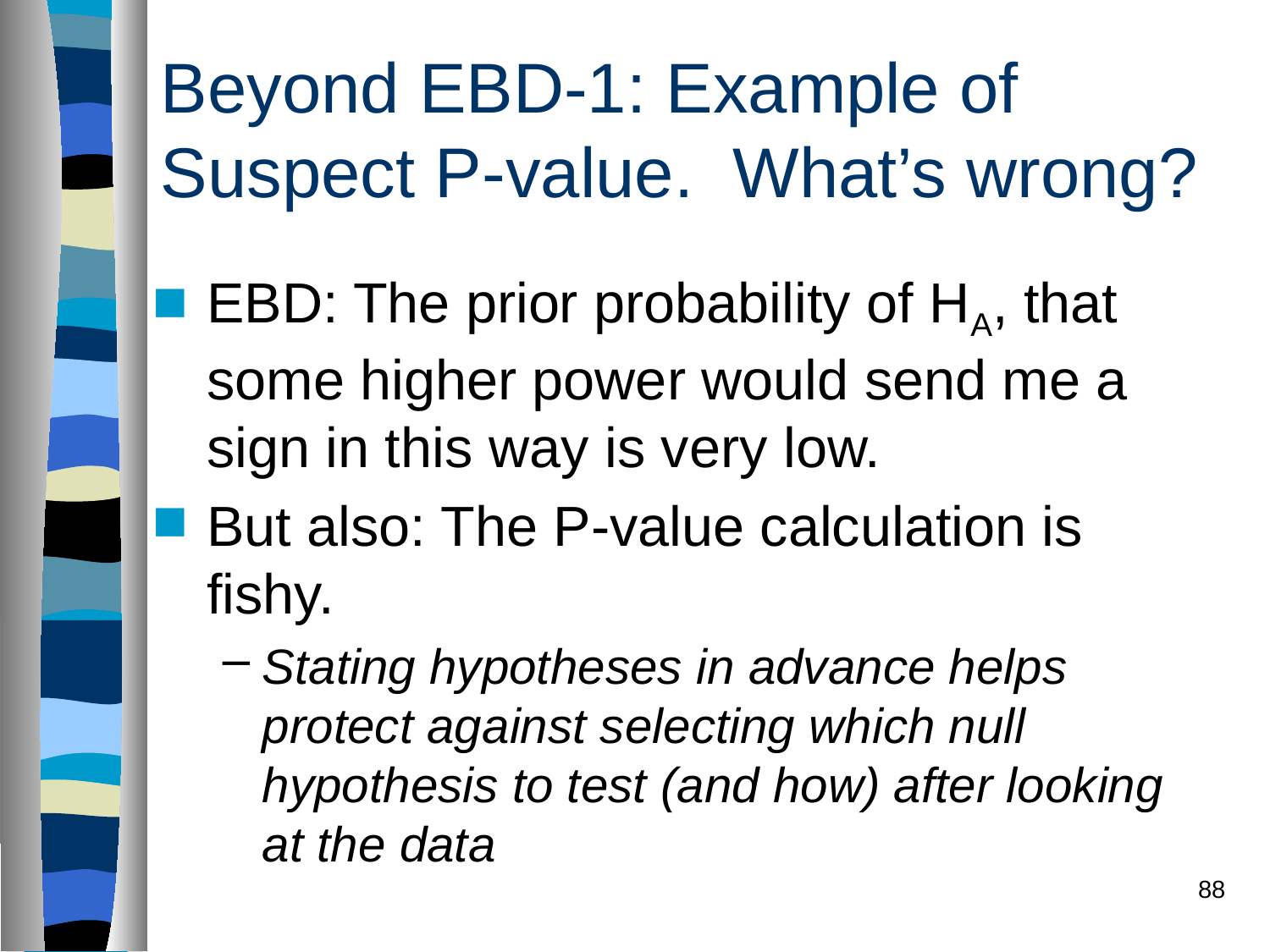

# Beyond EBD-1: Example of Suspect P-value.  What’s wrong?
EBD: The prior probability of HA, that some higher power would send me a sign in this way is very low.
But also: The P-value calculation is fishy.
Stating hypotheses in advance helps protect against selecting which null hypothesis to test (and how) after looking at the data
88